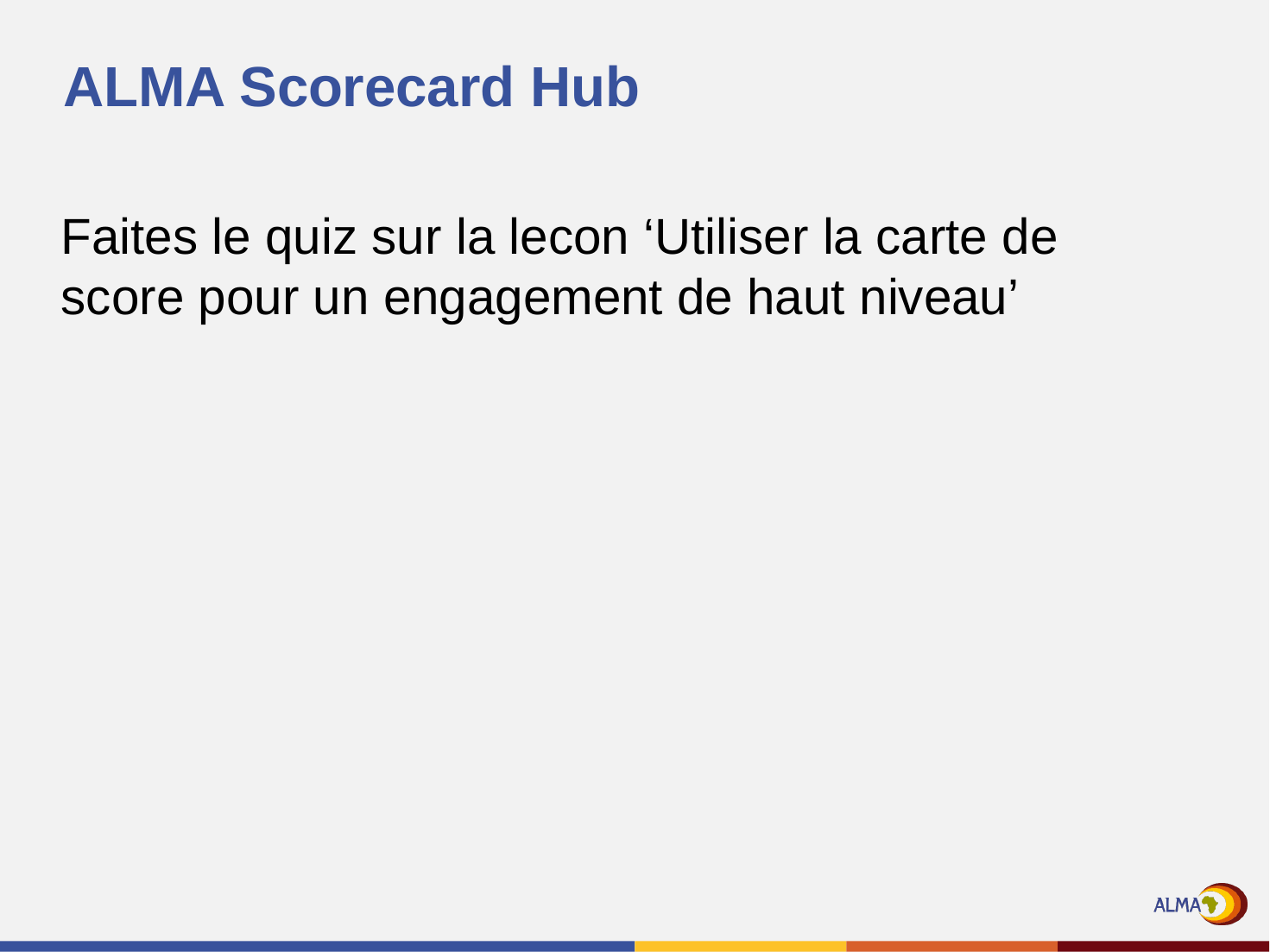

# ALMA Scorecard Hub
Faites le quiz sur la lecon ‘Utiliser la carte de score pour un engagement de haut niveau’